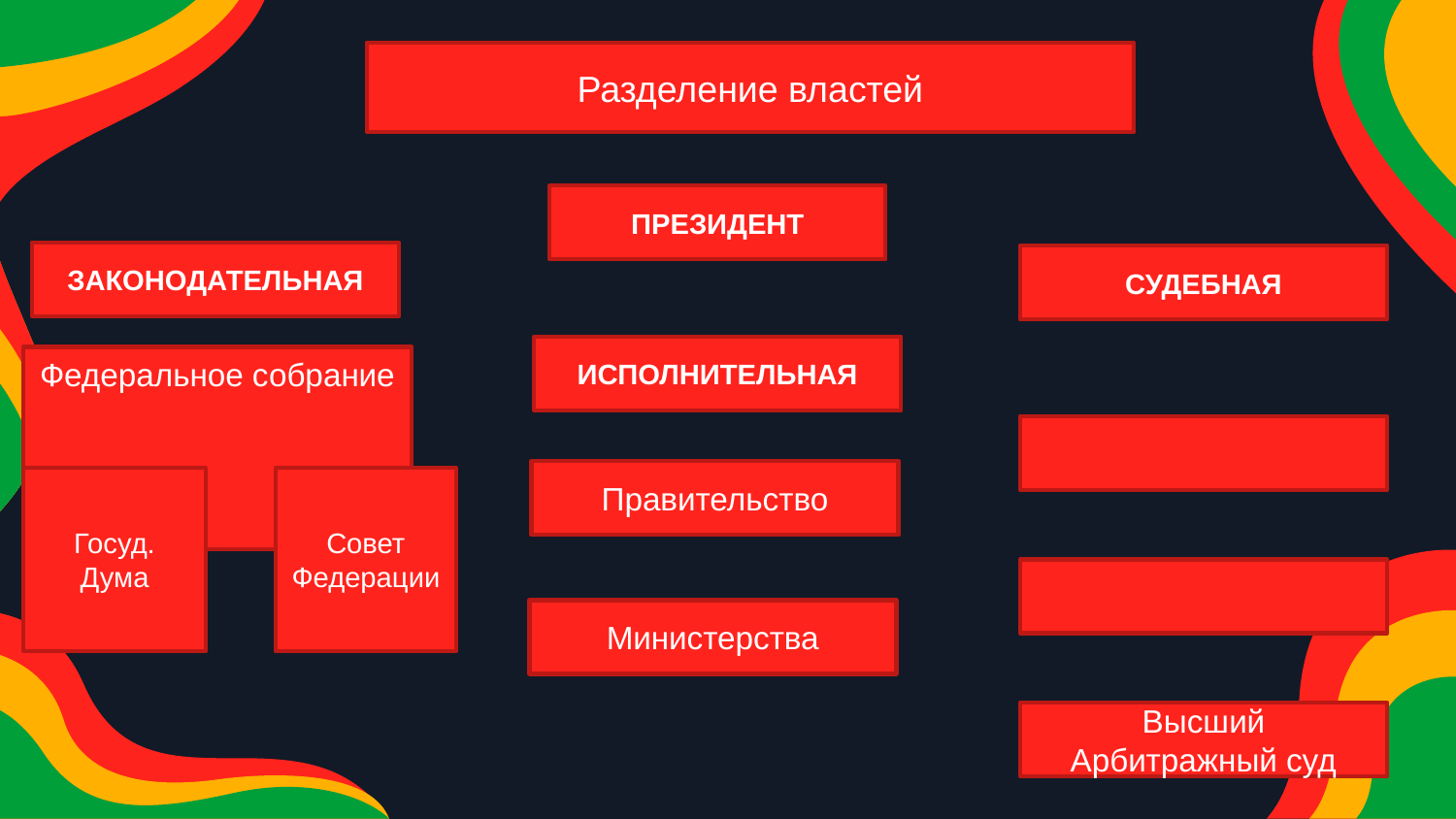

Разделение властей
ПРЕЗИДЕНТ
ЗАКОНОДАТЕЛЬНАЯ
СУДЕБНАЯ
ИСПОЛНИТЕЛЬНАЯ
Федеральное собрание

Правительство
Госуд. Дума
Совет Федерации

Министерства
Высший Арбитражный суд